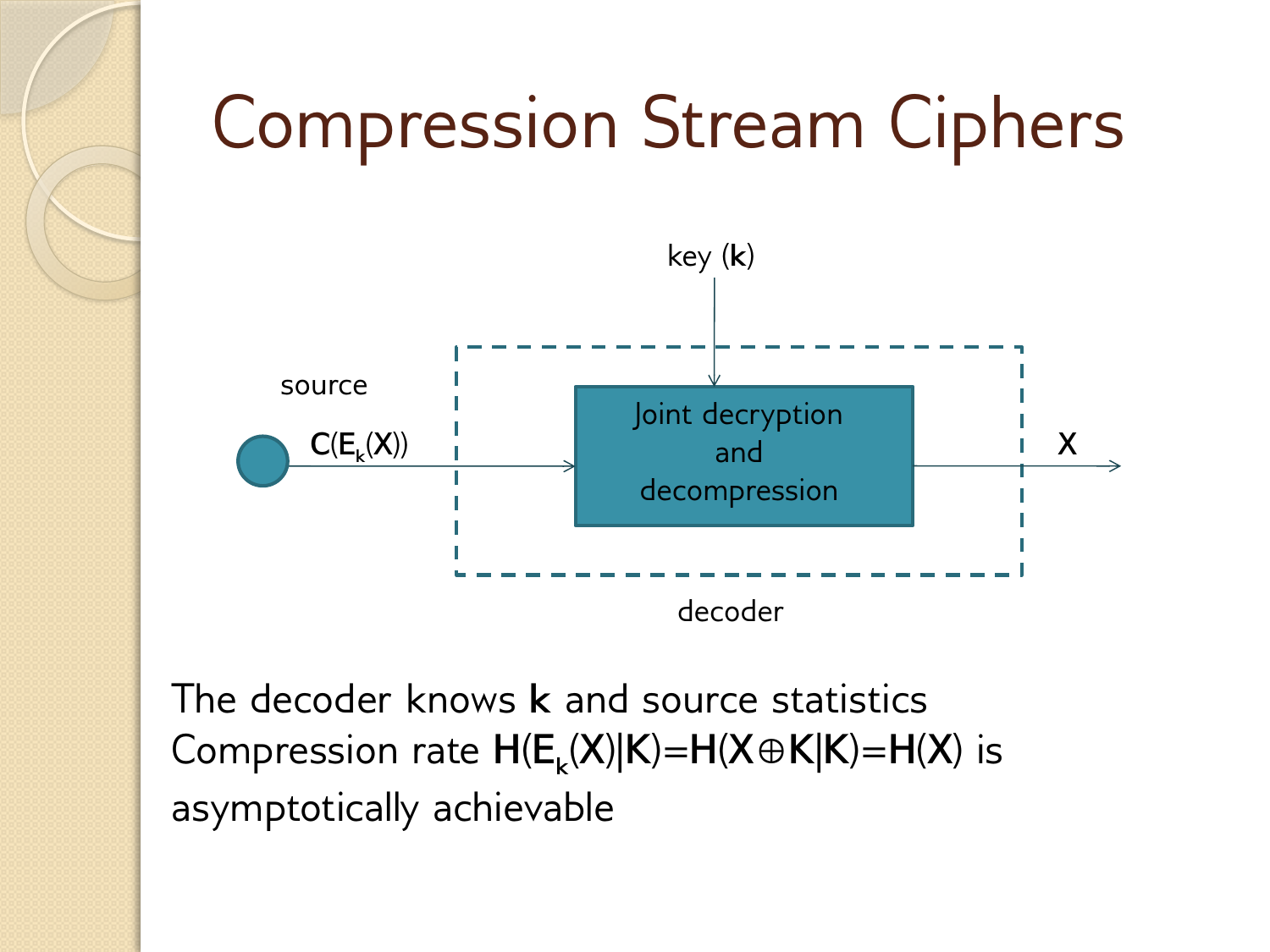

# Compression Stream Ciphers
key (k)

source
Joint decryption
and
decompression

C(Ek(X))
X

decoder
The decoder knows k and source statistics
Compression rate H(Ek(X)|K)=H(X⊕K|K)=H(X) is asymptotically achievable